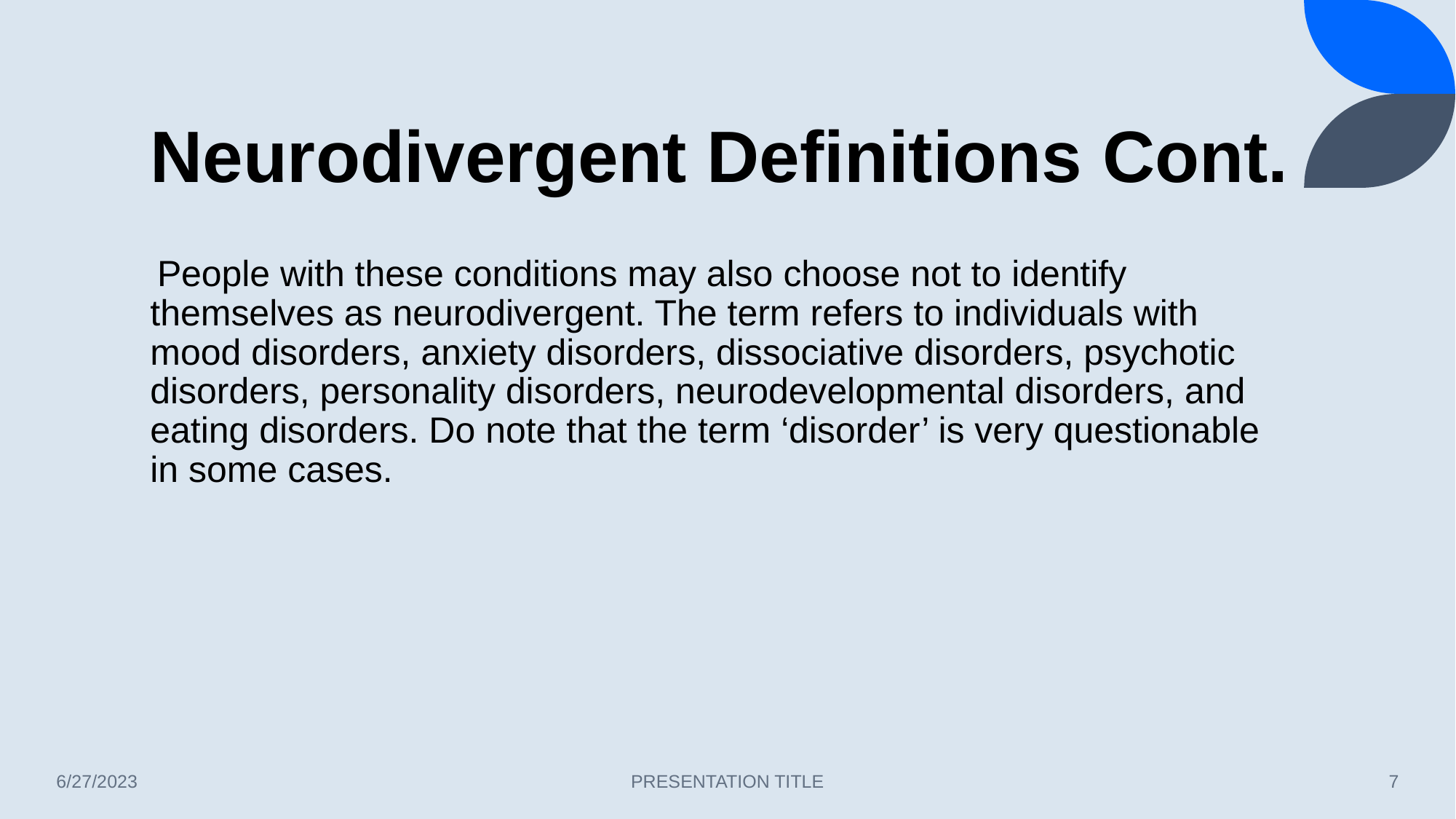

# Neurodivergent Definitions Cont.
 People with these conditions may also choose not to identify themselves as neurodivergent. The term refers to individuals with mood disorders, anxiety disorders, dissociative disorders, psychotic disorders, personality disorders, neurodevelopmental disorders, and eating disorders. Do note that the term ‘disorder’ is very questionable in some cases.

6/27/2023
PRESENTATION TITLE
7